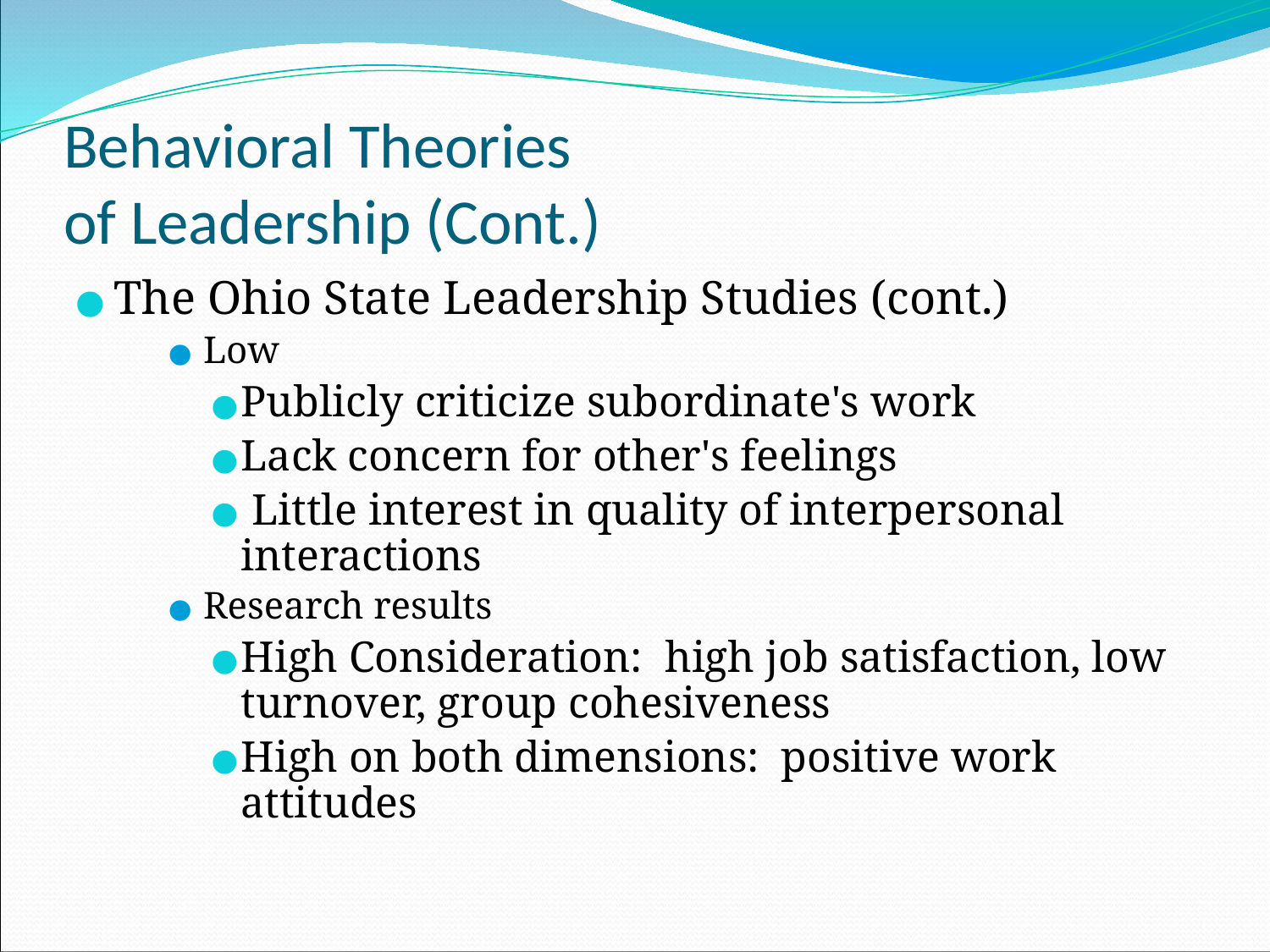

# Behavioral Theories of Leadership (Cont.)
The Ohio State Leadership Studies (cont.)
Low
Publicly criticize subordinate's work
Lack concern for other's feelings
 Little interest in quality of interpersonal interactions
Research results
High Consideration:  high job satisfaction, low turnover, group cohesiveness
High on both dimensions:  positive work attitudes